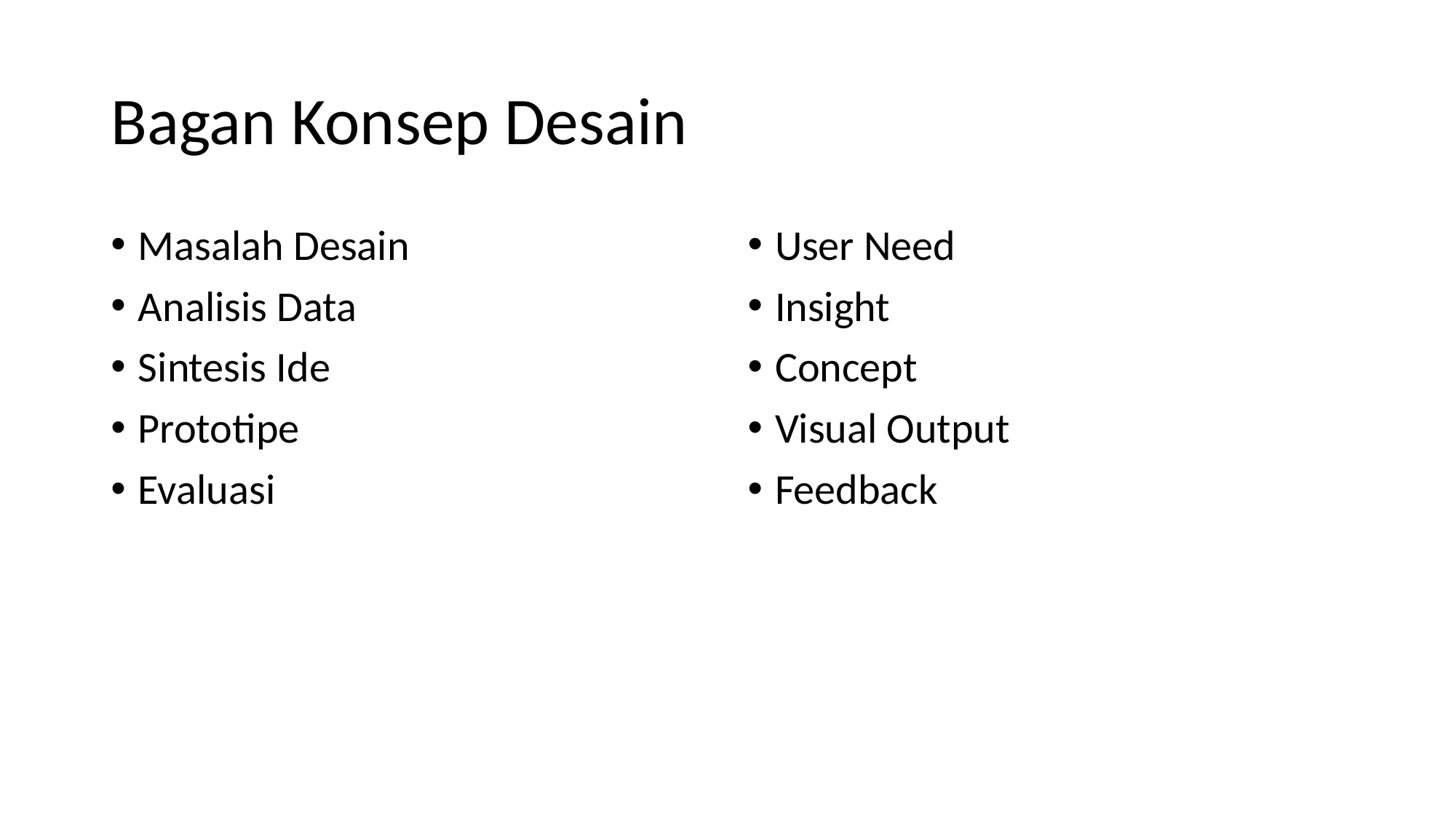

# Bagan Konsep Desain
Masalah Desain
Analisis Data
Sintesis Ide
Prototipe
Evaluasi
User Need
Insight
Concept
Visual Output
Feedback